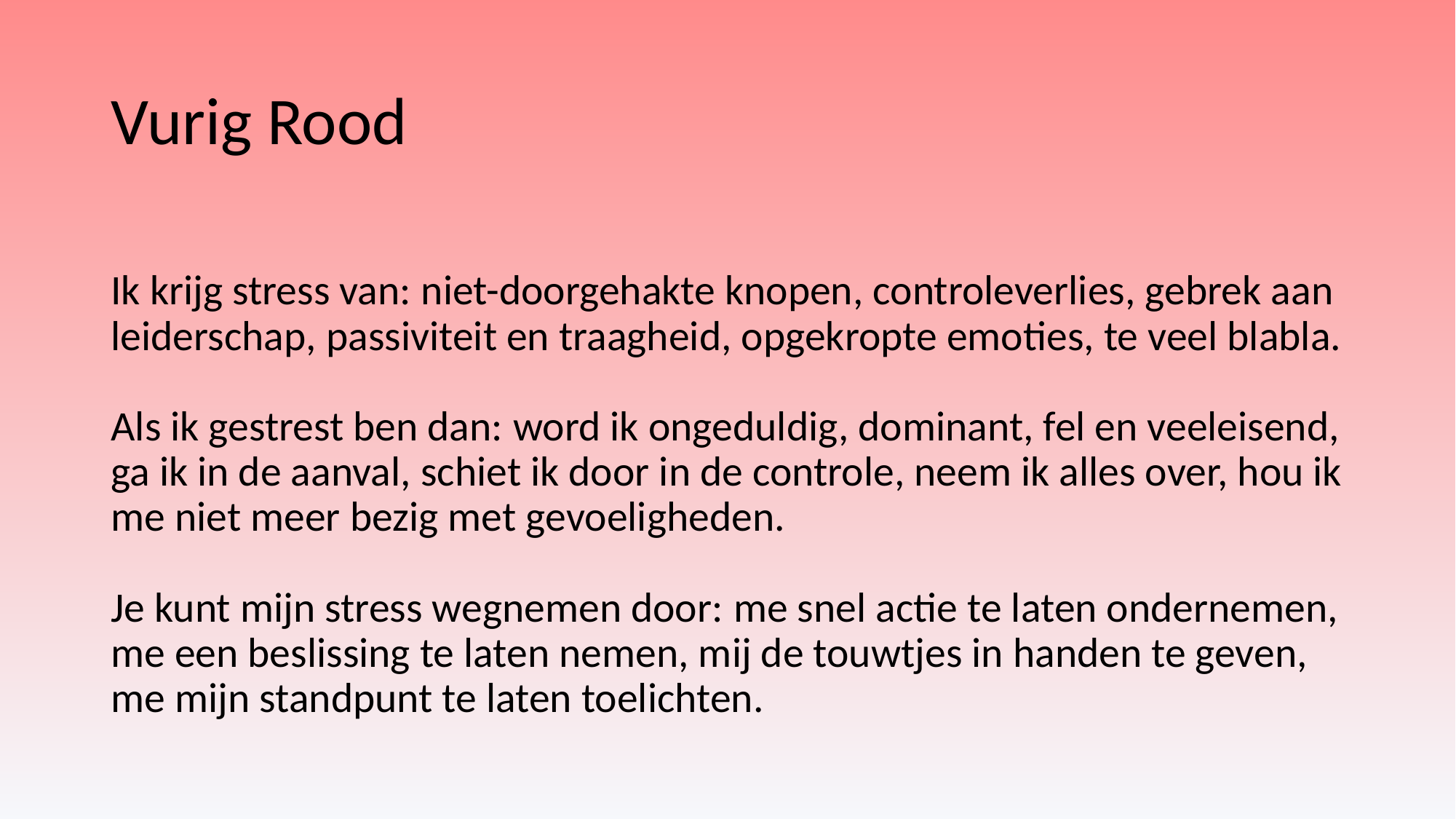

# Vurig Rood
Ik krijg stress van: niet-doorgehakte knopen, controleverlies, gebrek aan leiderschap, passiviteit en traagheid, opgekropte emoties, te veel blabla.
Als ik gestrest ben dan: word ik ongeduldig, dominant, fel en veeleisend, ga ik in de aanval, schiet ik door in de controle, neem ik alles over, hou ik me niet meer bezig met gevoeligheden.
Je kunt mijn stress wegnemen door: me snel actie te laten ondernemen, me een beslissing te laten nemen, mij de touwtjes in handen te geven, me mijn standpunt te laten toelichten.